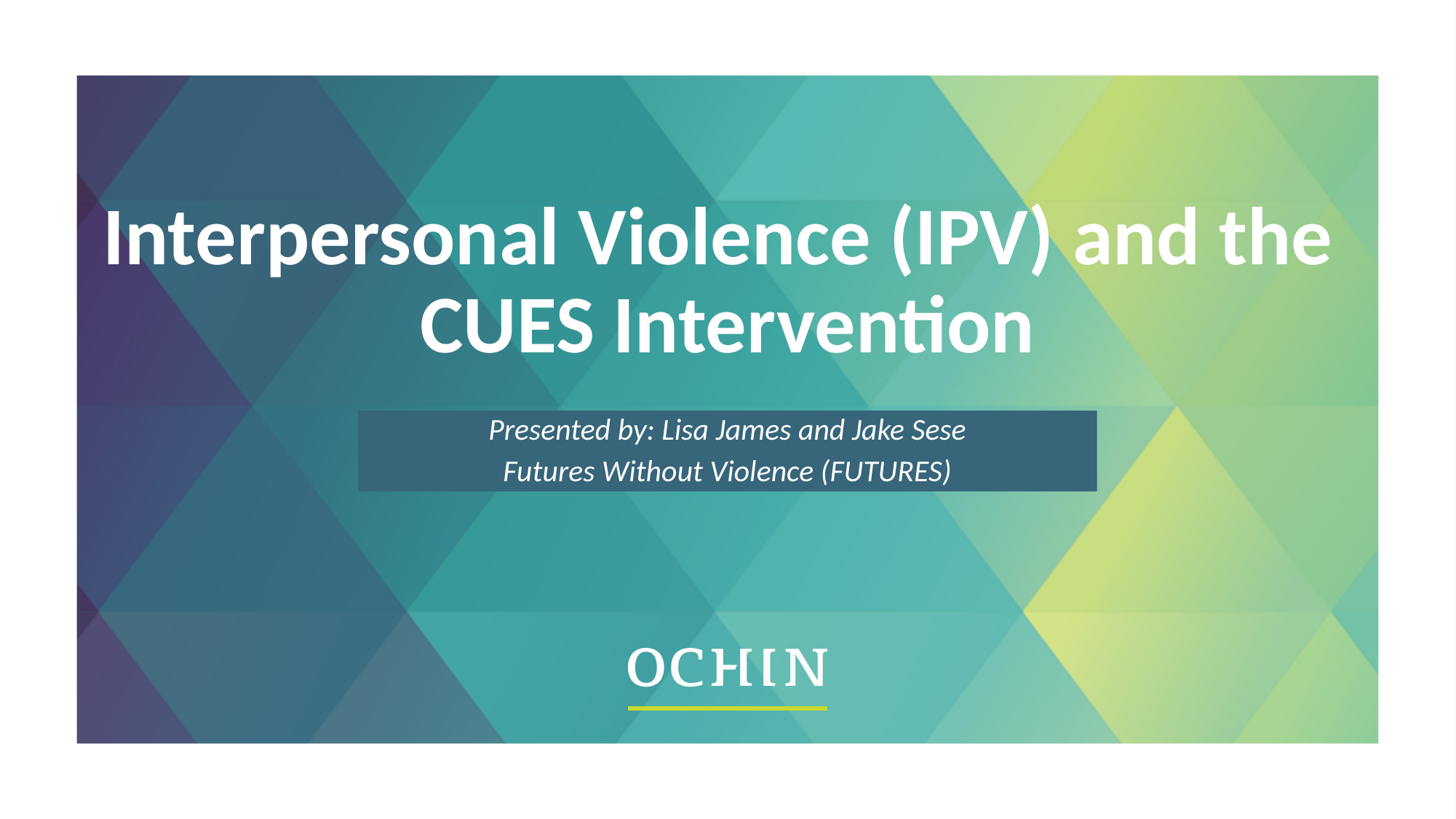

Interpersonal Violence (IPV) and the  CUES Intervention
Presented by: Lisa James and Jake Sese
Futures Without Violence (FUTURES)